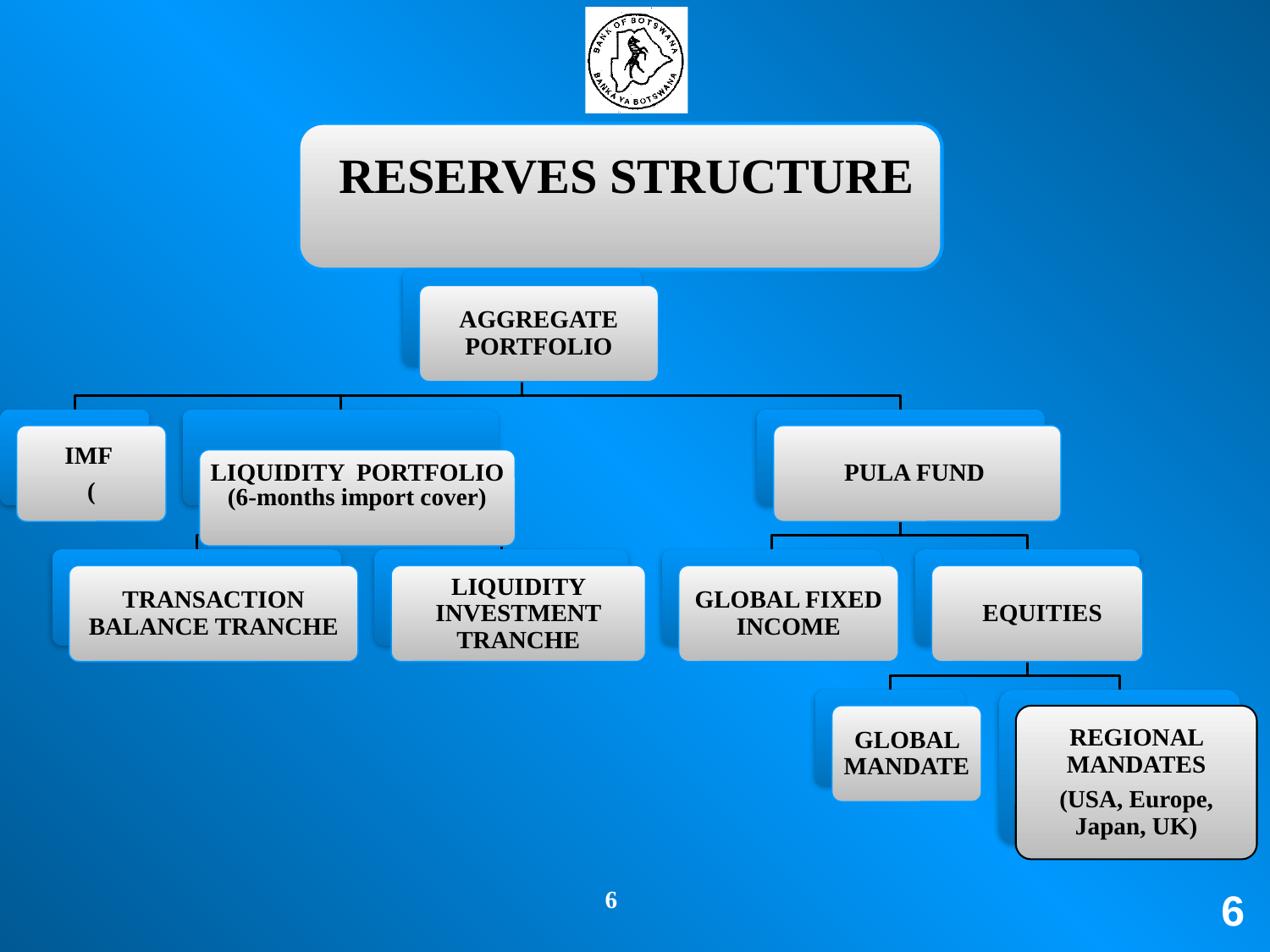

RESERVES STRUCTURE

AGGREGATE PORTFOLIO

IMF
(

PULA FUND
(6-months import cover)
LIQUIDITY  PORTFOLIO

TRANSACTION BALANCE TRANCHE

LIQUIDITY INVESTMENT TRANCHE

GLOBAL FIXED INCOME

EQUITIES

GLOBAL MANDATE

REGIONAL MANDATES
(USA, Europe, Japan, UK)
6